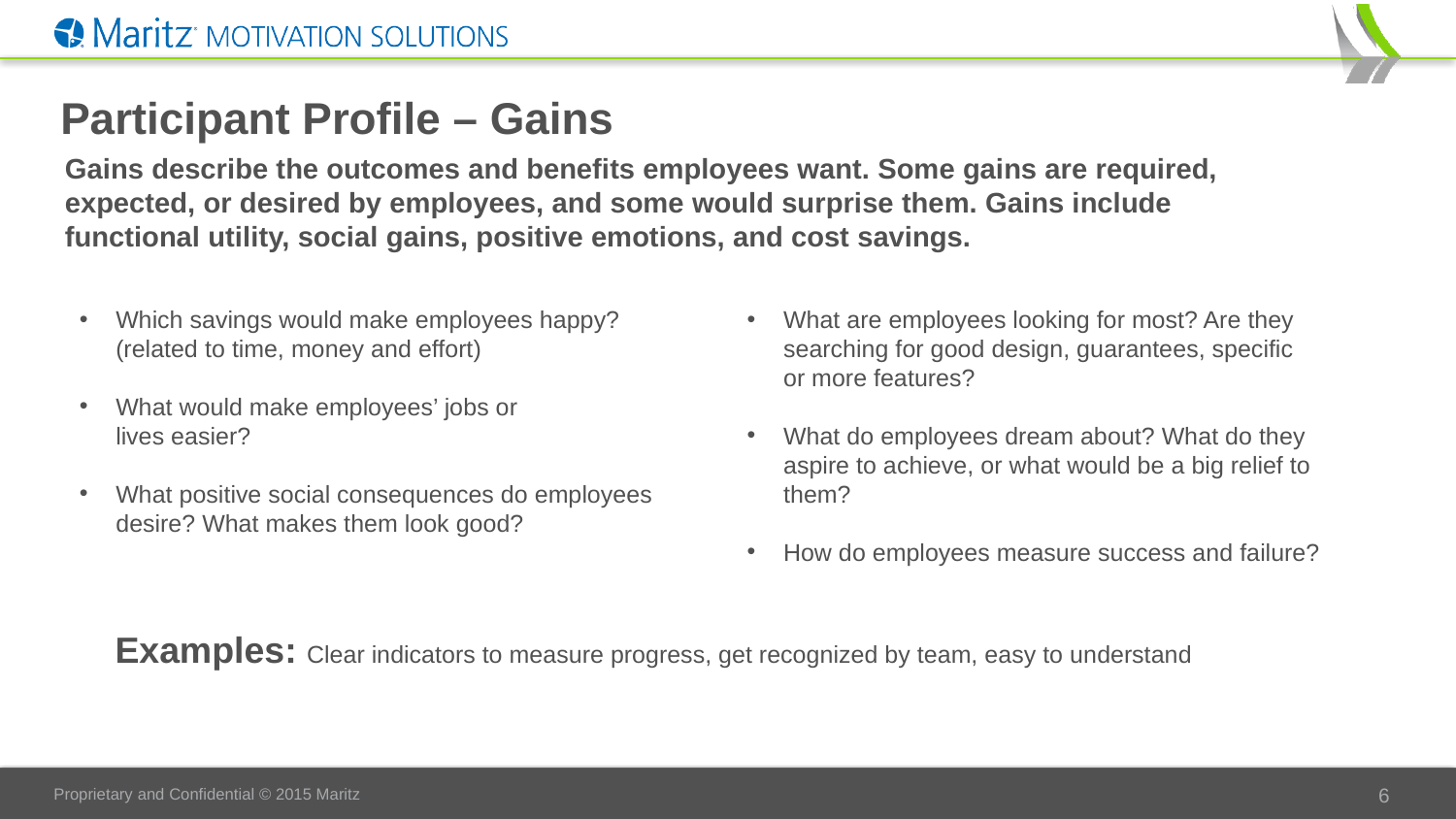

# Participant Profile – Gains
Gains describe the outcomes and benefits employees want. Some gains are required, expected, or desired by employees, and some would surprise them. Gains include functional utility, social gains, positive emotions, and cost savings.
Which savings would make employees happy?
(related to time, money and effort)

What would make employees’ jobs or
lives easier?

What positive social consequences do employees desire? What makes them look good?
What are employees looking for most? Are they searching for good design, guarantees, specific
or more features?

What do employees dream about? What do they aspire to achieve, or what would be a big relief to them?

How do employees measure success and failure?
Examples: Clear indicators to measure progress, get recognized by team, easy to understand